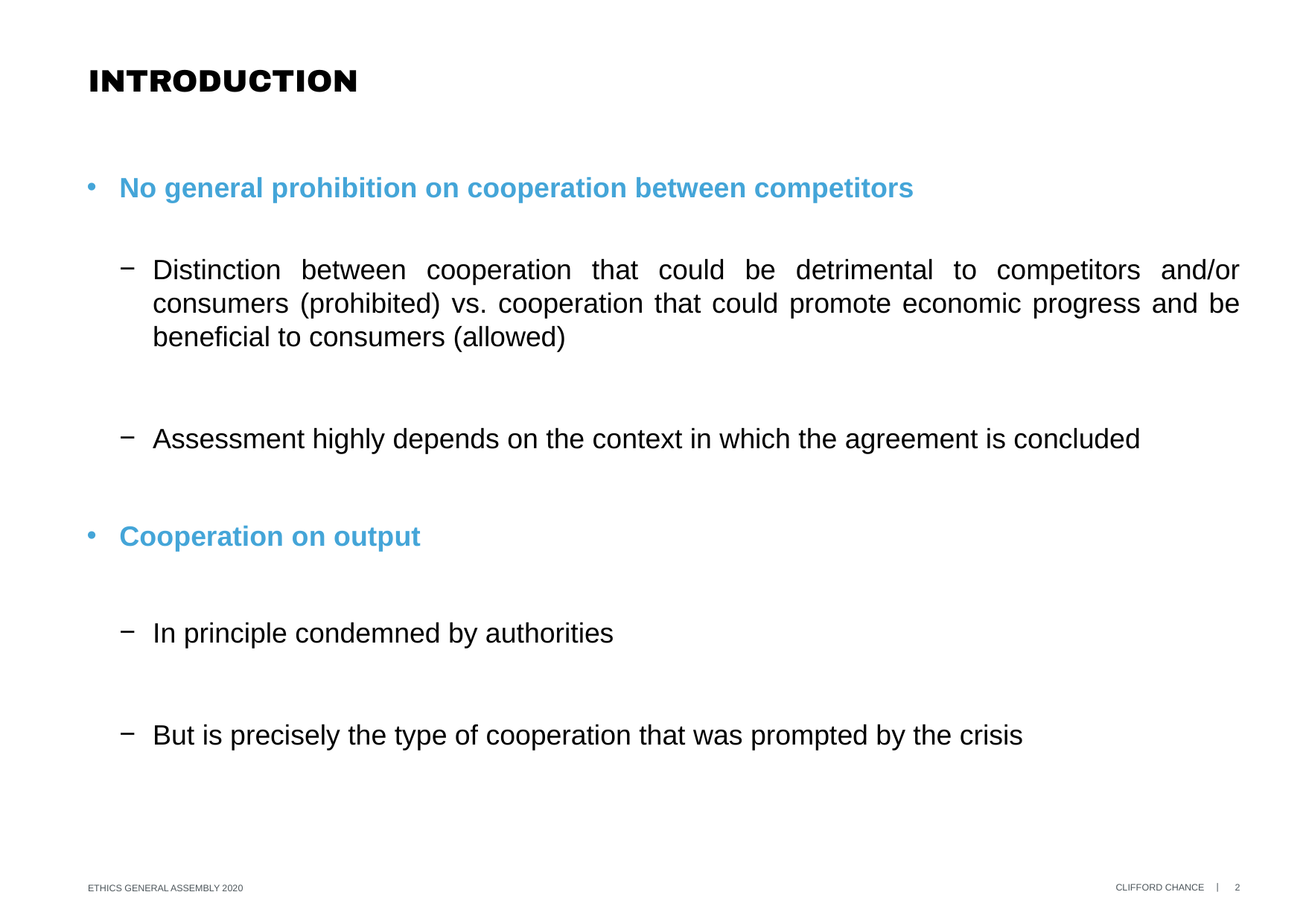

# Introduction
No general prohibition on cooperation between competitors

Distinction between cooperation that could be detrimental to competitors and/or consumers (prohibited) vs. cooperation that could promote economic progress and be beneficial to consumers (allowed)

Assessment highly depends on the context in which the agreement is concluded

Cooperation on output

In principle condemned by authorities

But is precisely the type of cooperation that was prompted by the crisis

2
ETHICS GENERAL ASSEMBLY 2020